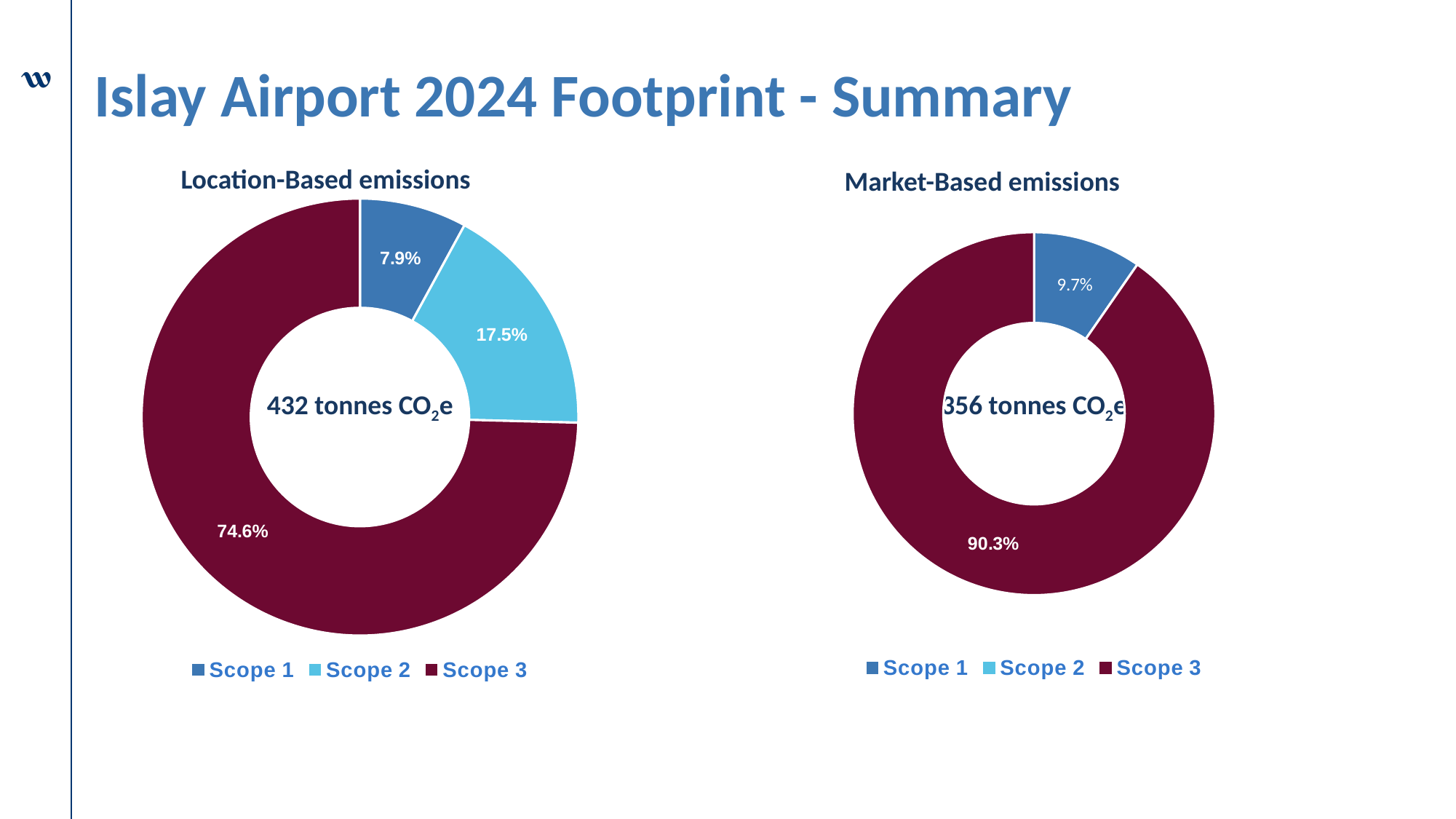

# Islay Airport 2024 Footprint - Summary
Location-Based emissions
Market-Based emissions

### Chart

| Category | Percentage |
|---|---|
| Scope 1 | 0.07945332406763957 |
| Scope 2 | 0.17465832754227475 |
| Scope 3 | 0.7458883483900858 |

### Chart

| Category | Percentage |
|---|---|
| Scope 1 | 0.09652076318742986 |
| Scope 2 | 0.0 |
| Scope 3 | 0.9034792368125703 |
356 tonnes CO2e
432 tonnes CO2e